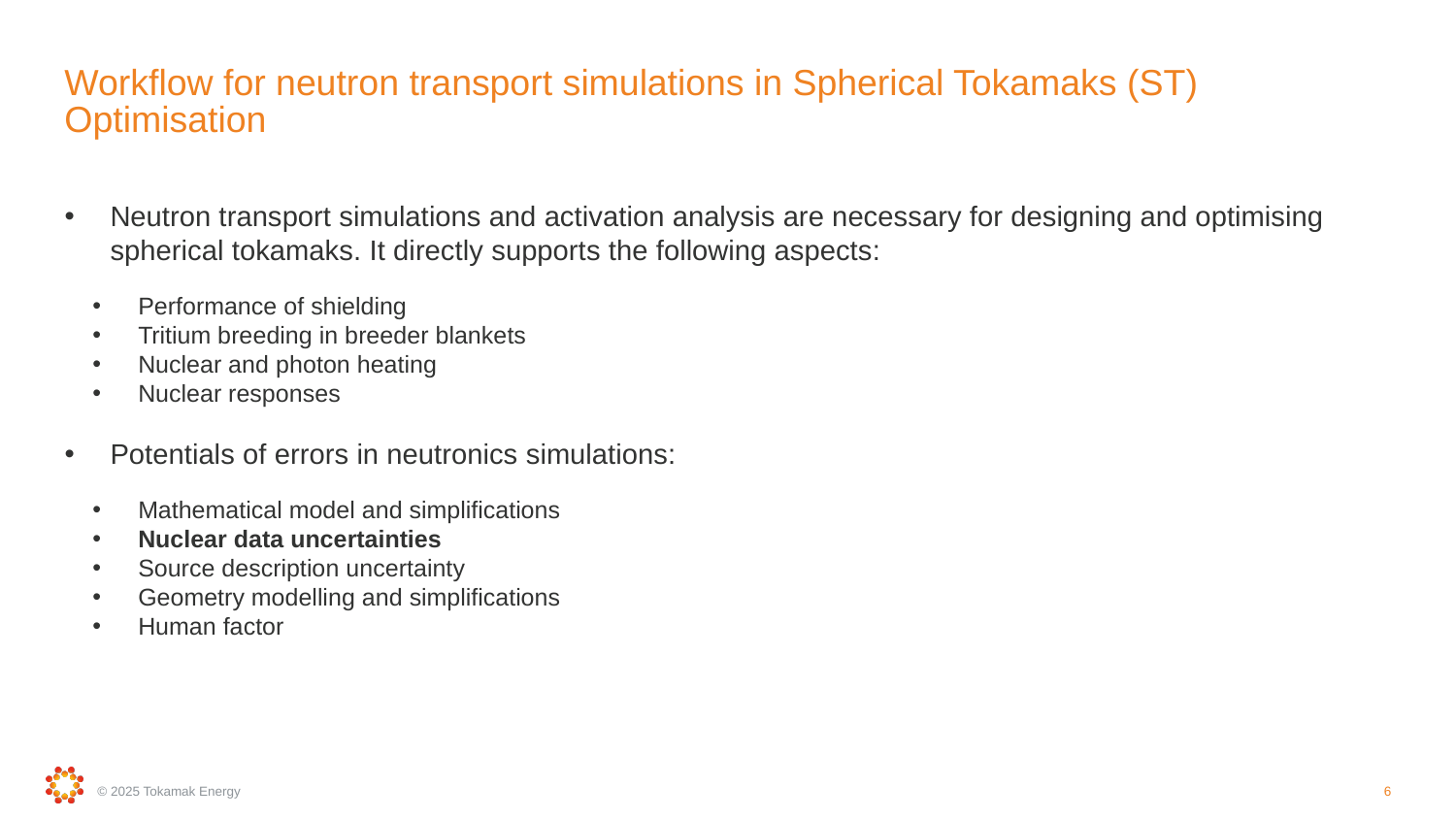

# Workflow for neutron transport simulations in Spherical Tokamaks (ST) Optimisation
Neutron transport simulations and activation analysis are necessary for designing and optimising spherical tokamaks. It directly supports the following aspects:
Performance of shielding
Tritium breeding in breeder blankets
Nuclear and photon heating
Nuclear responses

Potentials of errors in neutronics simulations:
Mathematical model and simplifications
Nuclear data uncertainties
Source description uncertainty
Geometry modelling and simplifications
Human factor
© 2025 Tokamak Energy
6